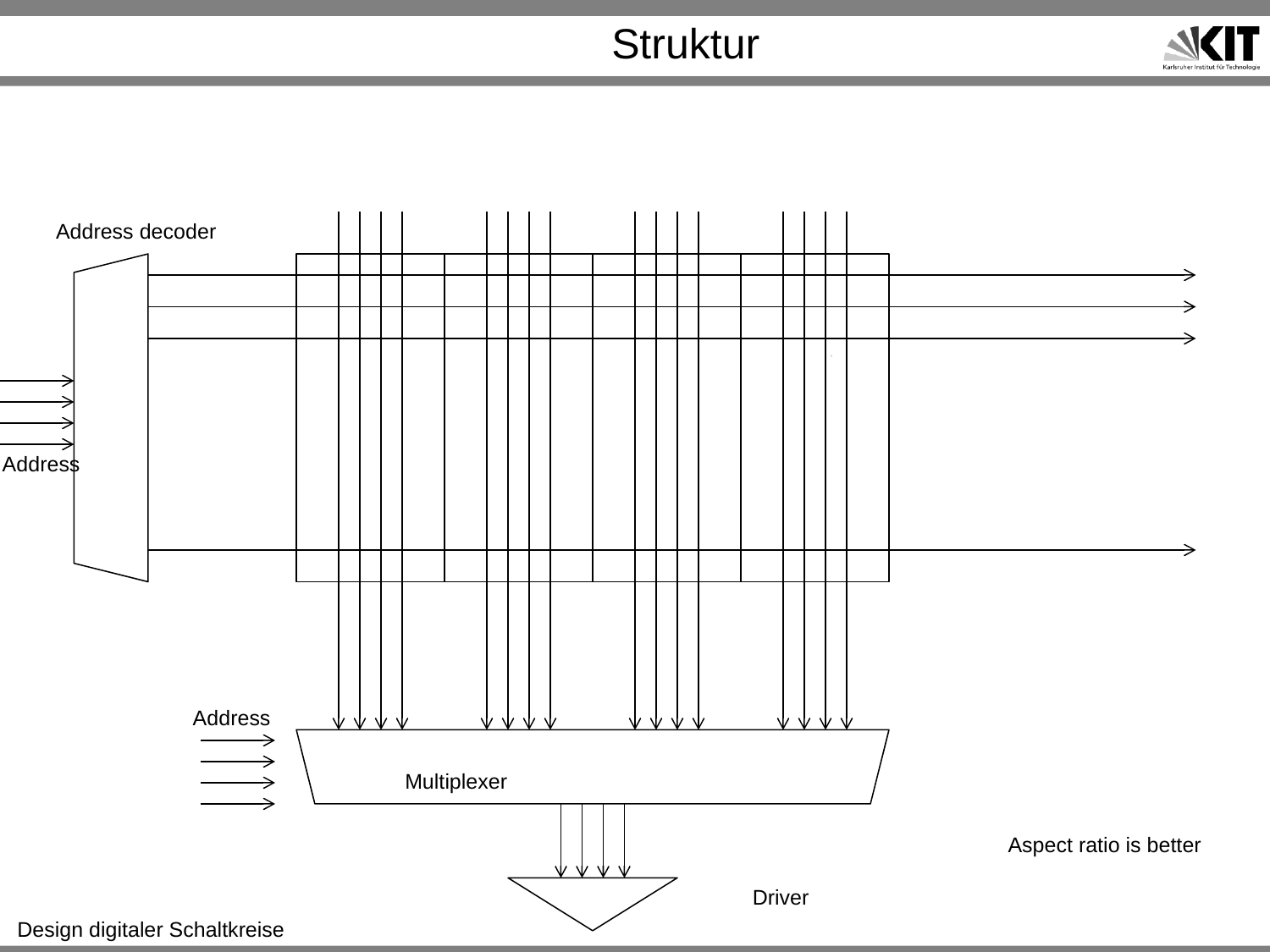

# Struktur
Address decoder

Address
Address

Multiplexer
Aspect ratio is better

Driver